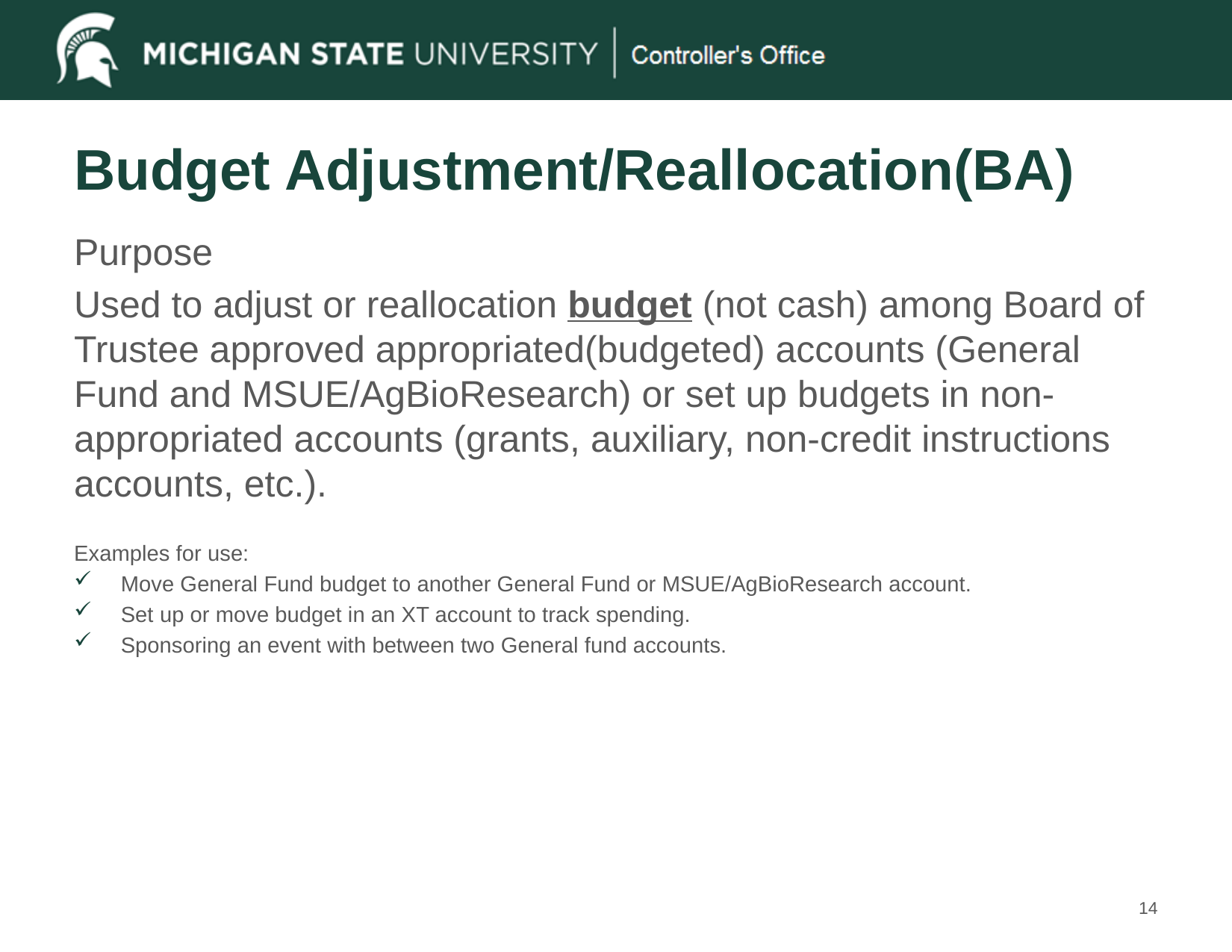

# Budget Adjustment/Reallocation(BA)
Purpose
Used to adjust or reallocation budget (not cash) among Board of Trustee approved appropriated(budgeted) accounts (General Fund and MSUE/AgBioResearch) or set up budgets in non-appropriated accounts (grants, auxiliary, non-credit instructions accounts, etc.).

Examples for use:
Move General Fund budget to another General Fund or MSUE/AgBioResearch account.
Set up or move budget in an XT account to track spending.
Sponsoring an event with between two General fund accounts.
14